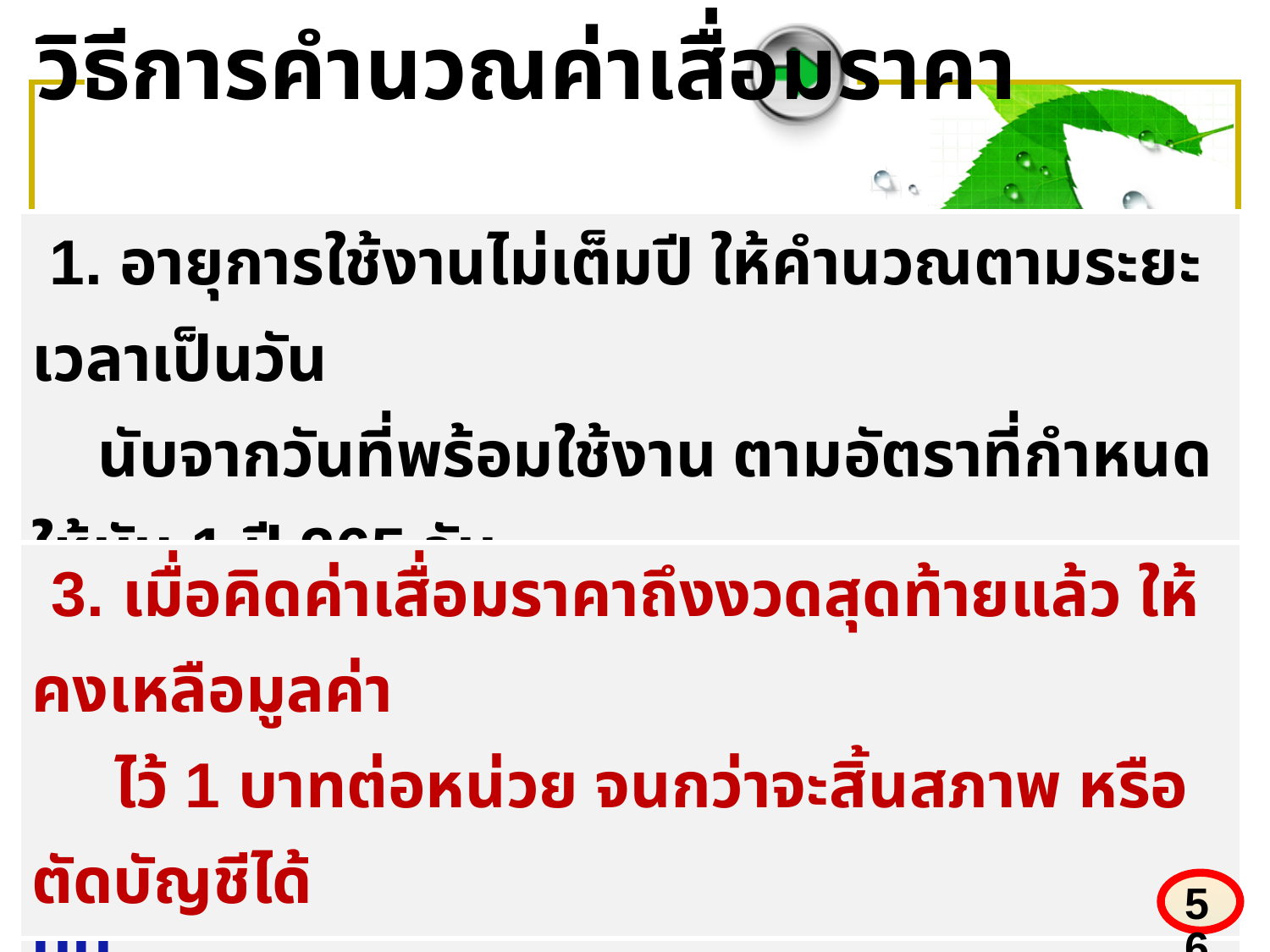

วิธีการคำนวณค่าเสื่อมราคา
| 1. อายุการใช้งานไม่เต็มปี ให้คำนวณตามระยะเวลาเป็นวัน นับจากวันที่พร้อมใช้งาน ตามอัตราที่กำหนด ให้นับ 1 ปี 365 วัน |
| --- |
| 2. เมื่อใช้จนหมดสภาพ สูญหาย หรือชำรุดเสื่อมเสียใช้การไม่ได้ ให้ตัดจำหน่ายออกจากบัญชีในปีที่สิ้นสภาพนั้น |
| 3. เมื่อคิดค่าเสื่อมราคาถึงงวดสุดท้ายแล้ว ให้คงเหลือมูลค่า ไว้ 1 บาทต่อหน่วย จนกว่าจะสิ้นสภาพ หรือตัดบัญชีได้ |
| --- |
56